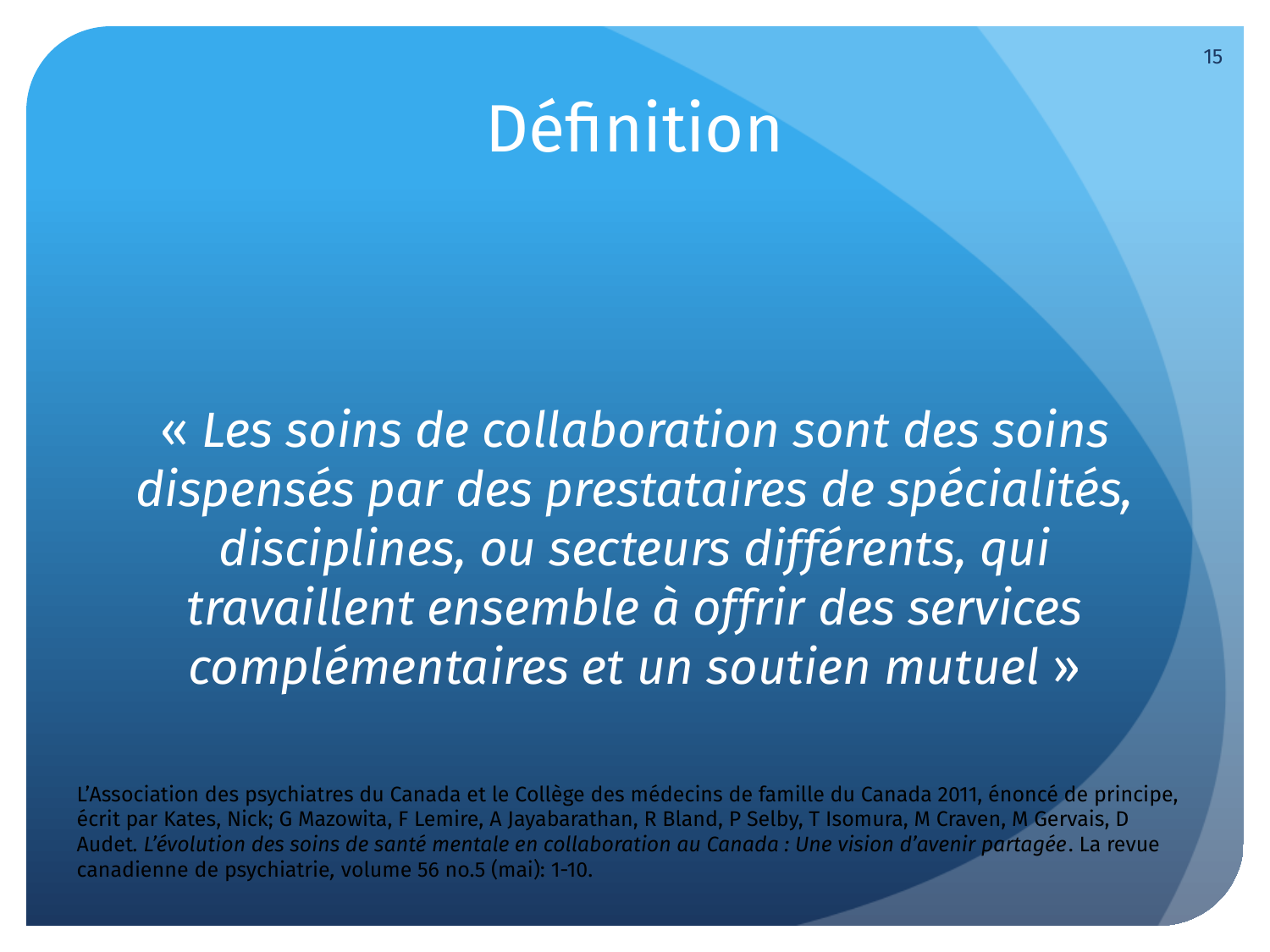

15
# Définition
« Les soins de collaboration sont des soins dispensés par des prestataires de spécialités, disciplines, ou secteurs différents, qui travaillent ensemble à offrir des services complémentaires et un soutien mutuel »
L’Association des psychiatres du Canada et le Collège des médecins de famille du Canada 2011, énoncé de principe, écrit par Kates, Nick; G Mazowita, F Lemire, A Jayabarathan, R Bland, P Selby, T Isomura, M Craven, M Gervais, D Audet. L’évolution des soins de santé mentale en collaboration au Canada : Une vision d’avenir partagée. La revue canadienne de psychiatrie, volume 56 no.5 (mai): 1-10.